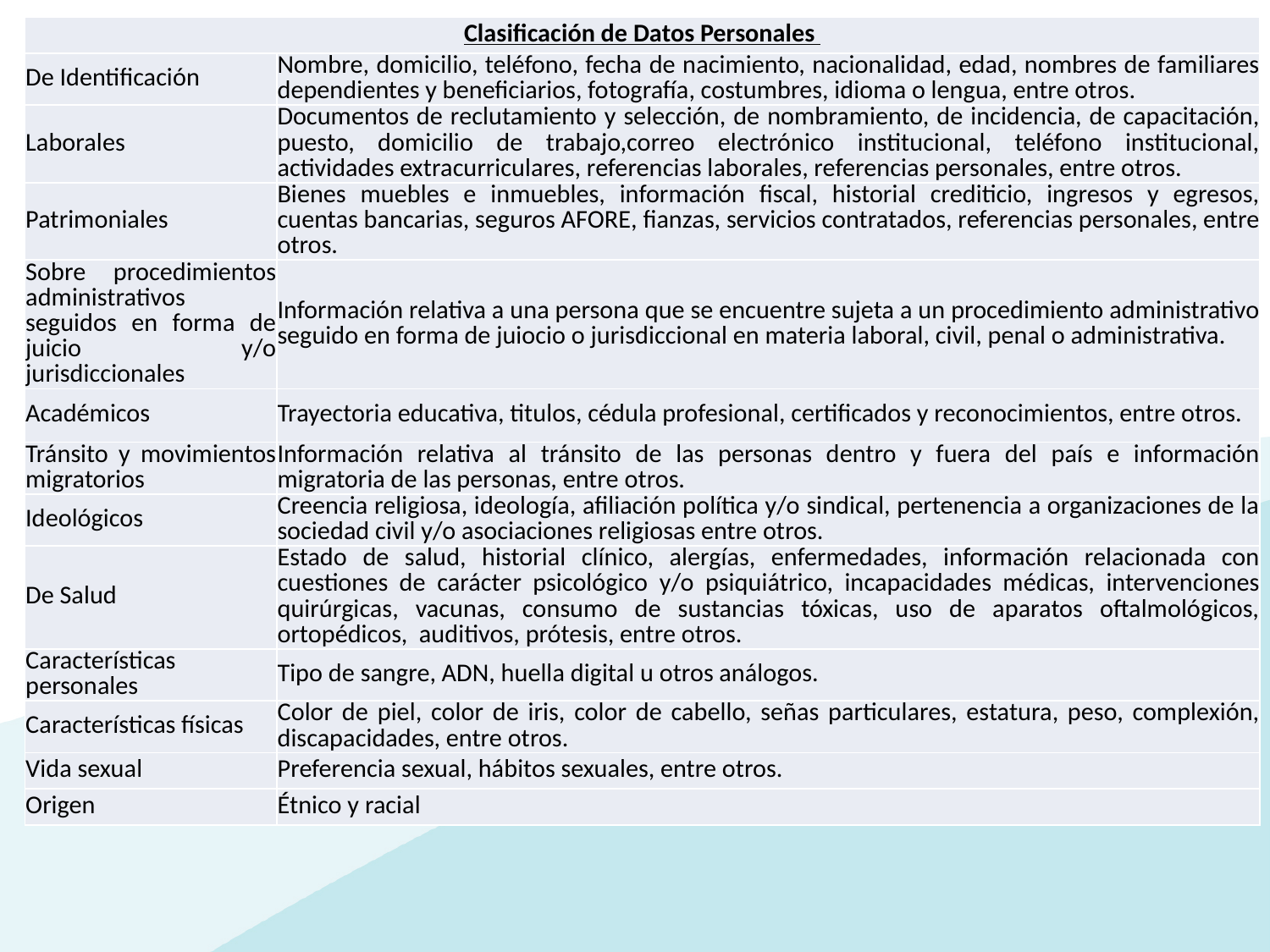

| Clasificación de Datos Personales |  |
| --- | --- |
| De Identificación | Nombre, domicilio, teléfono, fecha de nacimiento, nacionalidad, edad, nombres de familiares dependientes y beneficiarios, fotografía, costumbres, idioma o lengua, entre otros. |
| Laborales | Documentos de reclutamiento y selección, de nombramiento, de incidencia, de capacitación, puesto, domicilio de trabajo,correo electrónico institucional, teléfono institucional, actividades extracurriculares, referencias laborales, referencias personales, entre otros. |
| Patrimoniales | Bienes muebles e inmuebles, información fiscal, historial crediticio, ingresos y egresos, cuentas bancarias, seguros AFORE, fianzas, servicios contratados, referencias personales, entre otros. |
| Sobre procedimientos administrativos seguidos en forma de juicio y/o jurisdiccionales | Información relativa a una persona que se encuentre sujeta a un procedimiento administrativo seguido en forma de juiocio o jurisdiccional en materia laboral, civil, penal o administrativa. |
| Académicos | Trayectoria educativa, titulos, cédula profesional, certificados y reconocimientos, entre otros. |
| Tránsito y movimientos migratorios | Información relativa al tránsito de las personas dentro y fuera del país e información migratoria de las personas, entre otros. |
| Ideológicos | Creencia religiosa, ideología, afiliación política y/o sindical, pertenencia a organizaciones de la sociedad civil y/o asociaciones religiosas entre otros. |
| De Salud | Estado de salud, historial clínico, alergías, enfermedades, información relacionada con cuestiones de carácter psicológico y/o psiquiátrico, incapacidades médicas, intervenciones quirúrgicas, vacunas, consumo de sustancias tóxicas, uso de aparatos oftalmológicos, ortopédicos, auditivos, prótesis, entre otros. |
| Características personales | Tipo de sangre, ADN, huella digital u otros análogos. |
| Características físicas | Color de piel, color de iris, color de cabello, señas particulares, estatura, peso, complexión, discapacidades, entre otros. |
| Vida sexual | Preferencia sexual, hábitos sexuales, entre otros. |
| Origen | Étnico y racial |